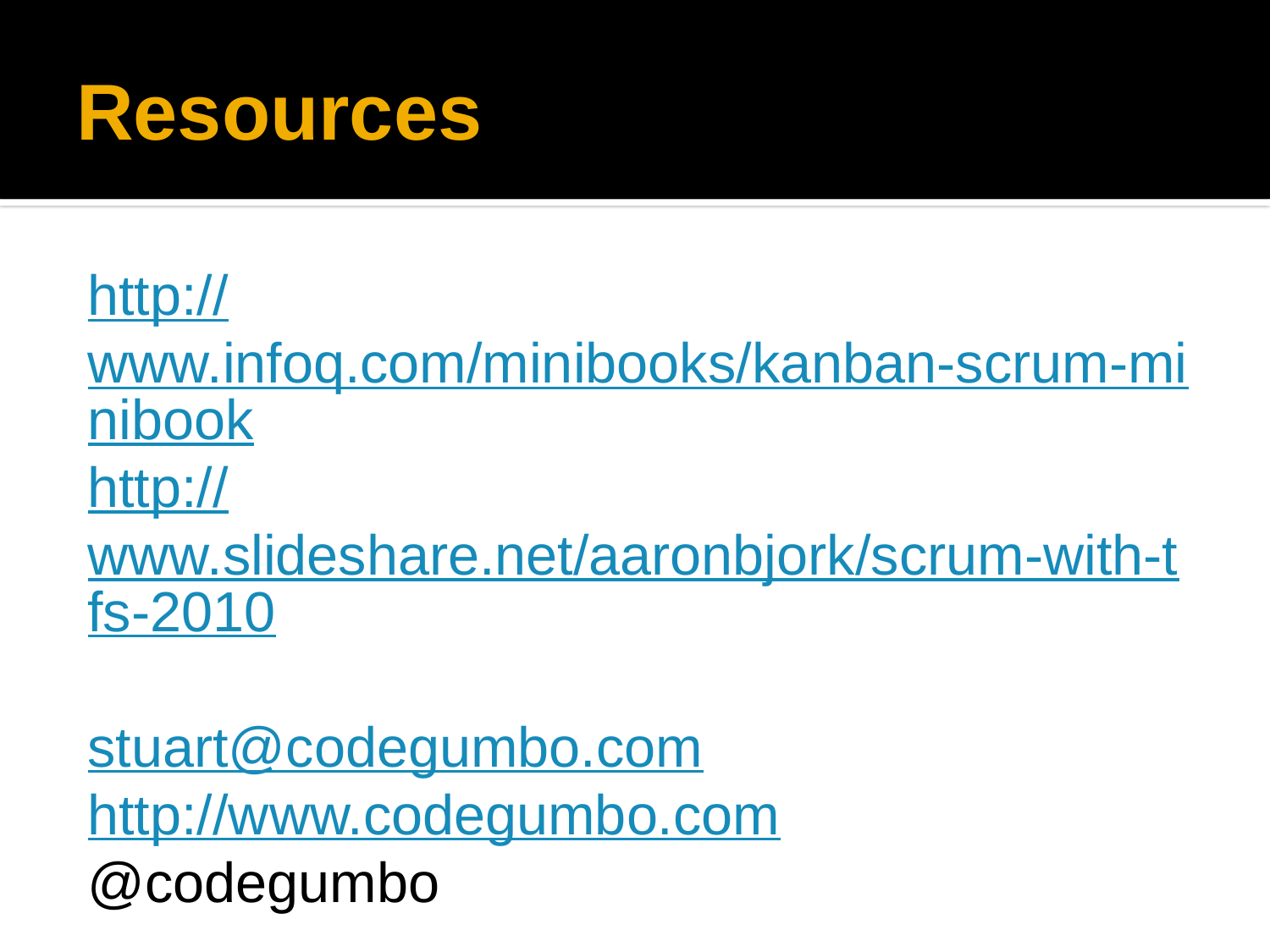

# Resources
http://www.infoq.com/minibooks/kanban-scrum-minibook
http://www.slideshare.net/aaronbjork/scrum-with-tfs-2010

stuart@codegumbo.com
http://www.codegumbo.com
@codegumbo